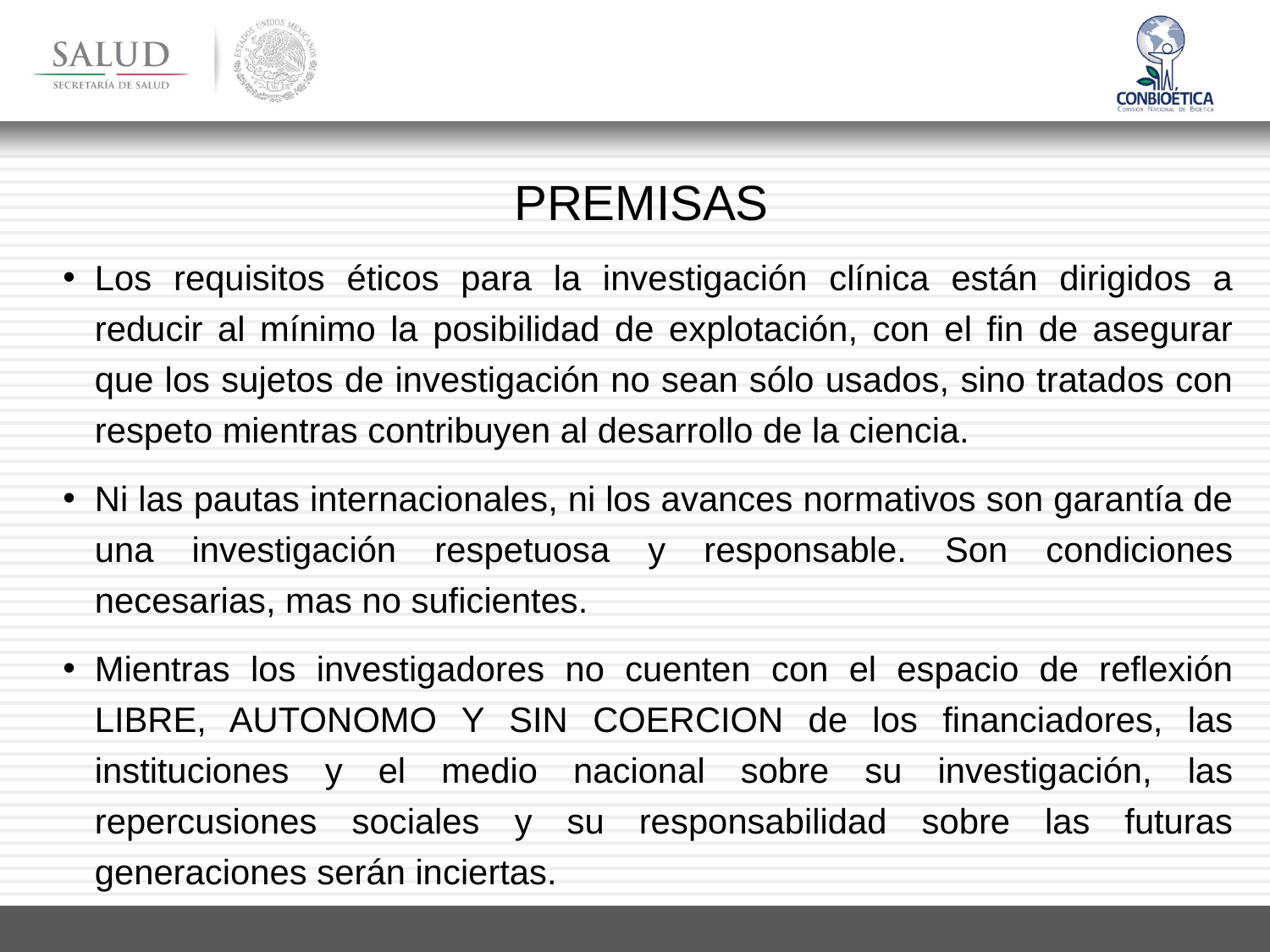

# PREMISAS
Los requisitos éticos para la investigación clínica están dirigidos a reducir al mínimo la posibilidad de explotación, con el fin de asegurar que los sujetos de investigación no sean sólo usados, sino tratados con respeto mientras contribuyen al desarrollo de la ciencia.
Ni las pautas internacionales, ni los avances normativos son garantía de una investigación respetuosa y responsable. Son condiciones necesarias, mas no suficientes.
Mientras los investigadores no cuenten con el espacio de reflexión LIBRE, AUTONOMO Y SIN COERCION de los financiadores, las instituciones y el medio nacional sobre su investigación, las repercusiones sociales y su responsabilidad sobre las futuras generaciones serán inciertas.